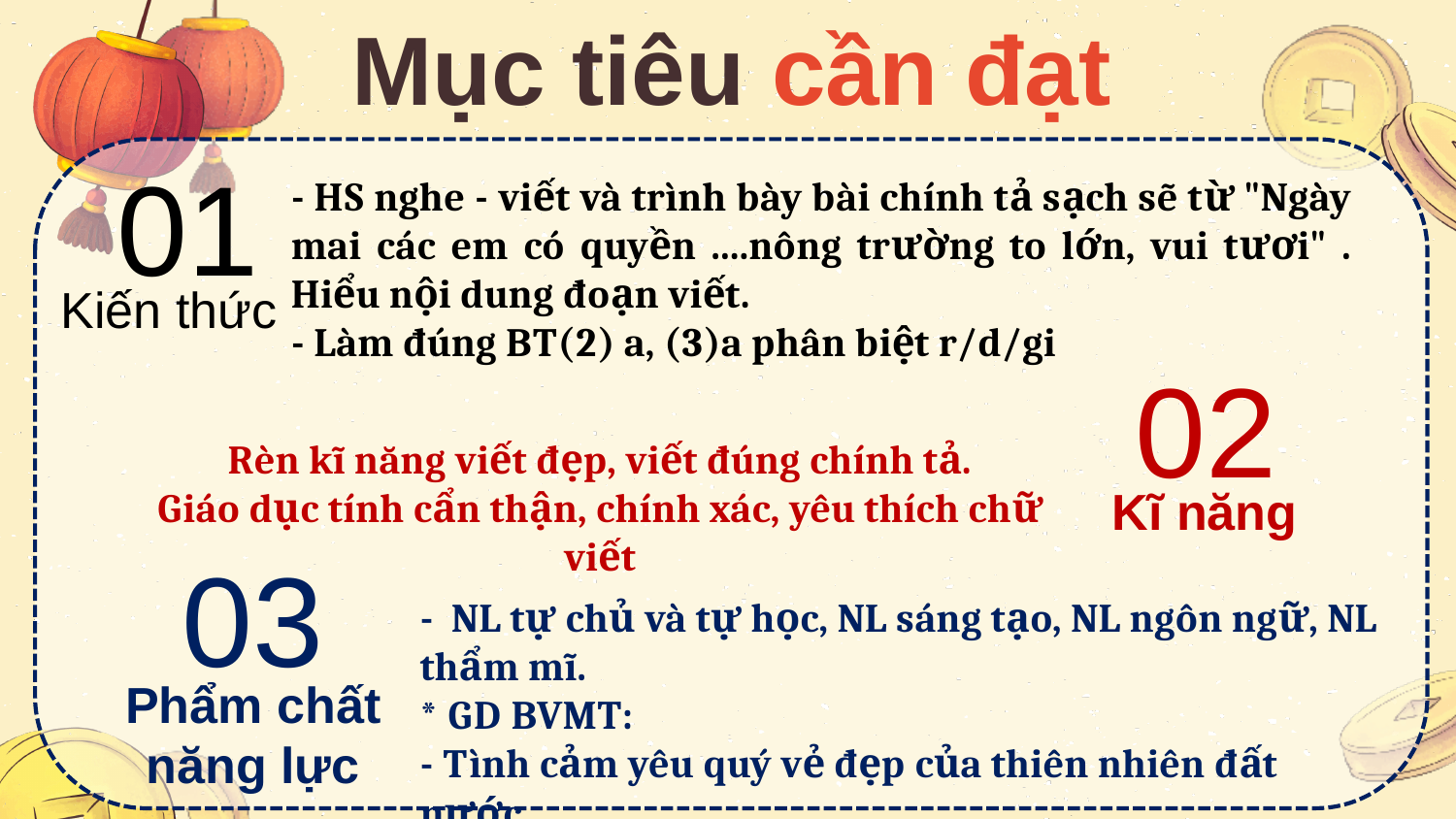

Mục tiêu cần đạt

01
- HS nghe - viết và trình bày bài chính tả sạch sẽ từ "Ngày mai các em có quyền ....nông trường to lớn, vui tươi" . Hiểu nội dung đoạn viết.
- Làm đúng BT(2) a, (3)a phân biệt r/d/gi
# Kiến thức
02
Rèn kĩ năng viết đẹp, viết đúng chính tả.
Giáo dục tính cẩn thận, chính xác, yêu thích chữ viết
Kĩ năng
03
-  NL tự chủ và tự học, NL sáng tạo, NL ngôn ngữ, NL thẩm mĩ.
* GD BVMT:
- Tình cảm yêu quý vẻ đẹp của thiên nhiên đất nước
Phẩm chất
năng lực